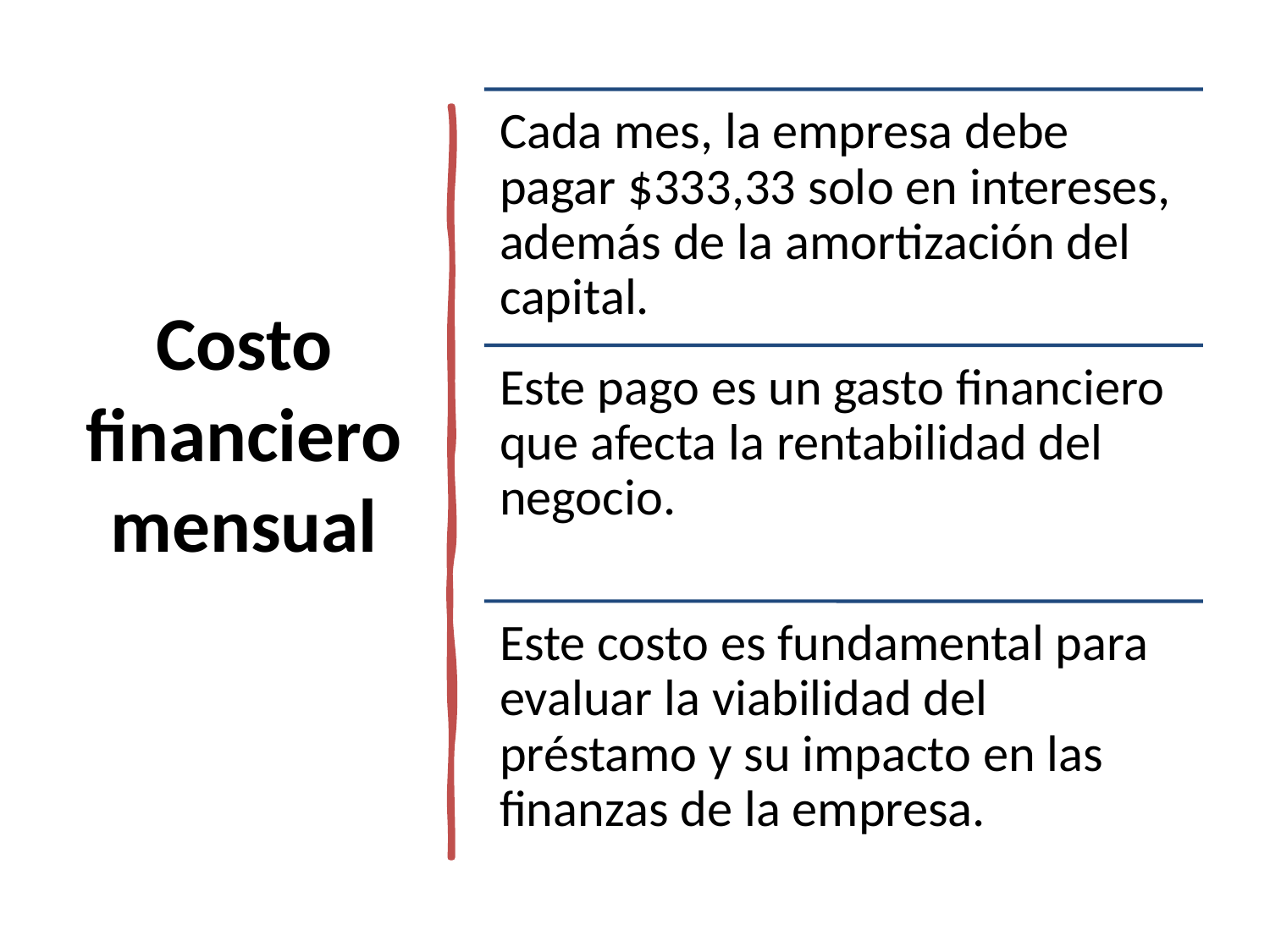

Cada mes, la empresa debe pagar $333,33 solo en intereses, además de la amortización del capital.
Este pago es un gasto financiero que afecta la rentabilidad del negocio.
Este costo es fundamental para evaluar la viabilidad del préstamo y su impacto en las finanzas de la empresa.
# Costo financiero mensual